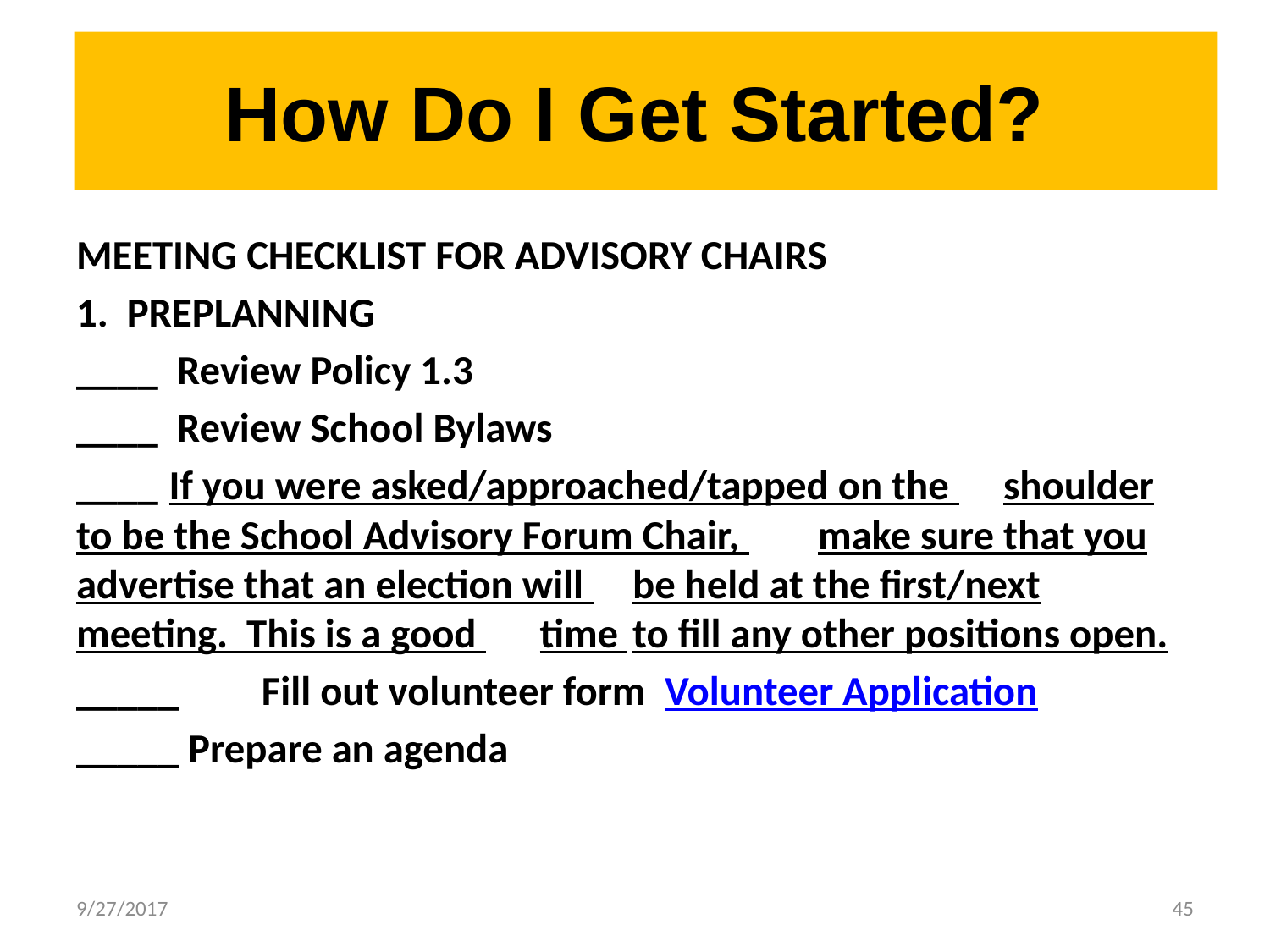

# How Do I Get Started?
MEETING CHECKLIST FOR ADVISORY CHAIRS
1.  PREPLANNING
____  Review Policy 1.3
____  Review School Bylaws
____	If you were asked/approached/tapped on the 	shoulder to be the School Advisory Forum Chair, 	make sure that you advertise that an election will 	be held at the first/next meeting.  This is a good 	time 	to fill any other positions open.
_____	Fill out volunteer form  Volunteer Application
_____ Prepare an agenda

9/27/2017
45